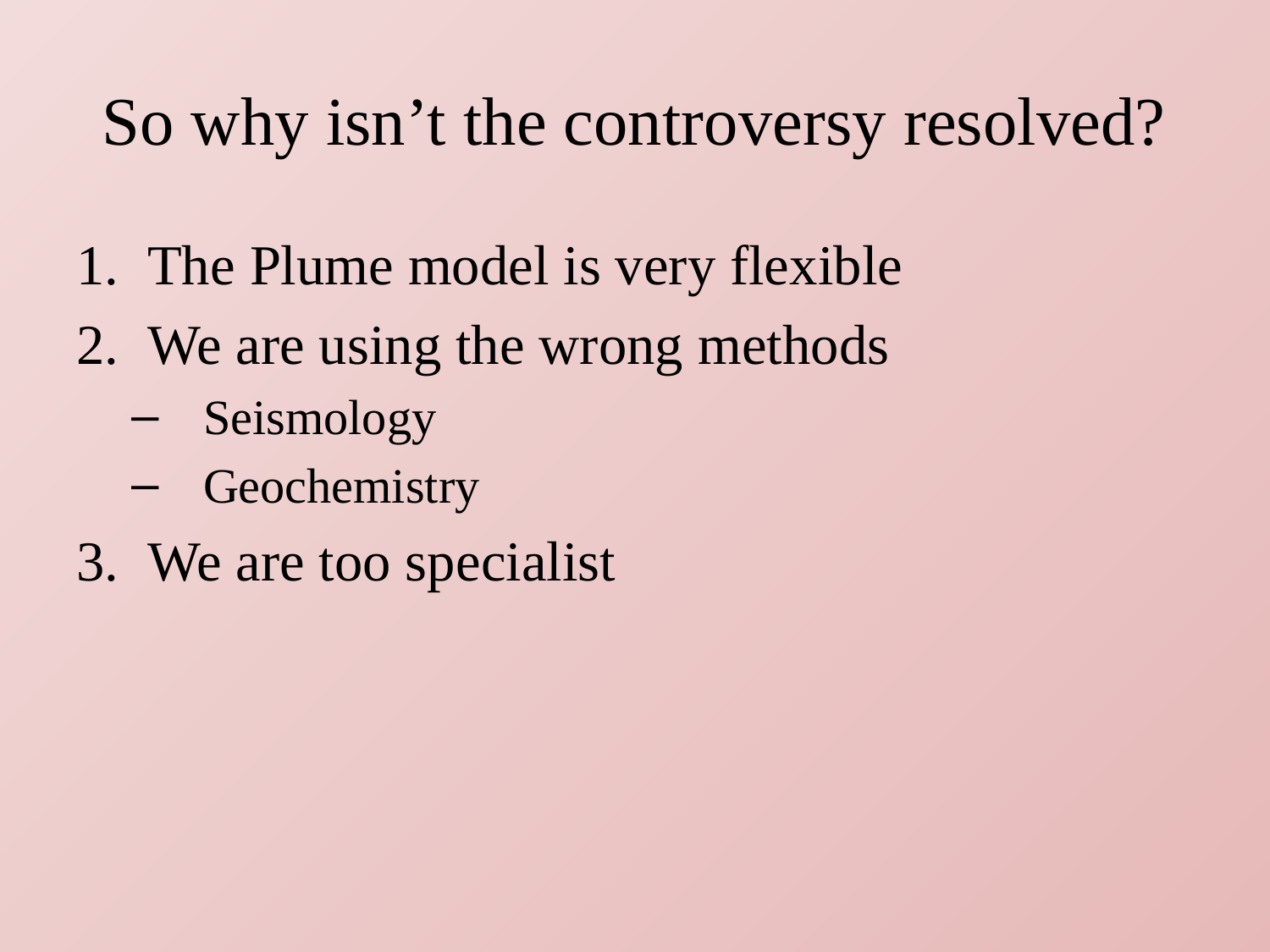

# So why isn’t the controversy resolved?
The Plume model is very flexible
We are using the wrong methods
Seismology
Geochemistry
We are too specialist